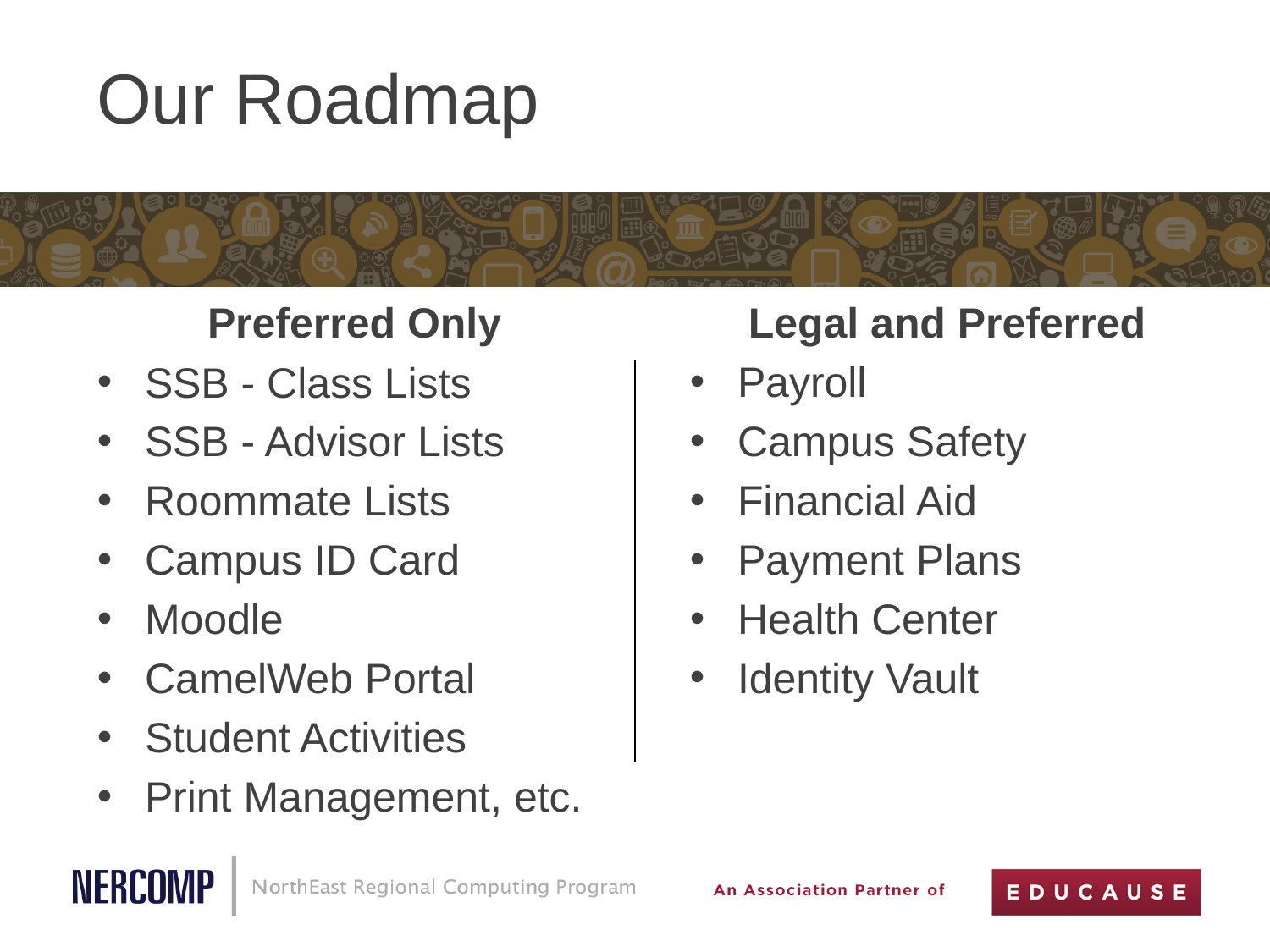

# Our Roadmap
Preferred Only
SSB - Class Lists
SSB - Advisor Lists
Roommate Lists
Campus ID Card
Moodle
CamelWeb Portal
Student Activities
Print Management, etc.

Legal and Preferred
Payroll
Campus Safety
Financial Aid
Payment Plans
Health Center
Identity Vault